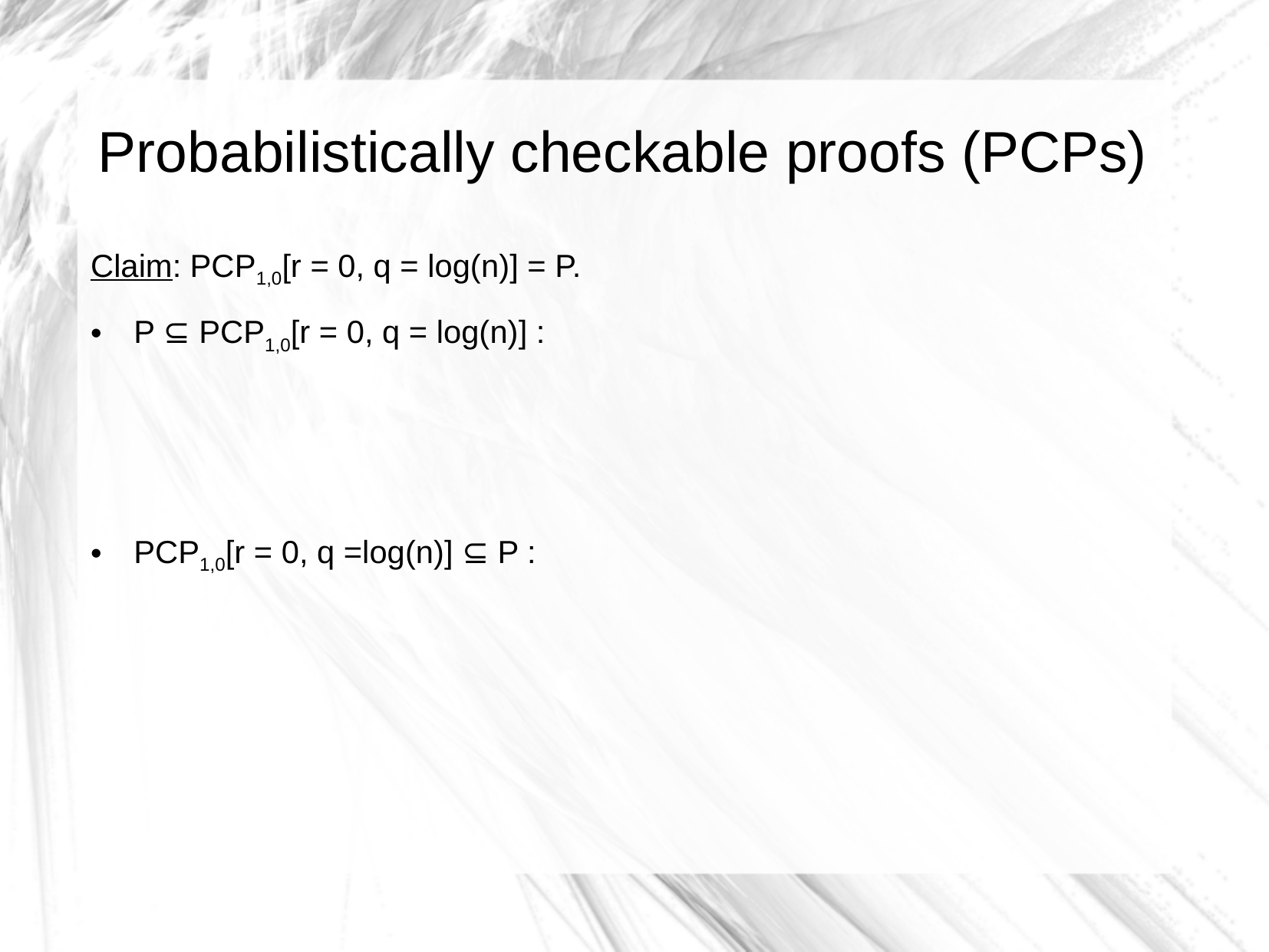

Probabilistically checkable proofs (PCPs)
Claim: PCP1,0[r = 0, q = log(n)] = P.
P ⊆ PCP1,0[r = 0, q = log(n)] :
PCP1,0[r = 0, q =log(n)] ⊆ P :